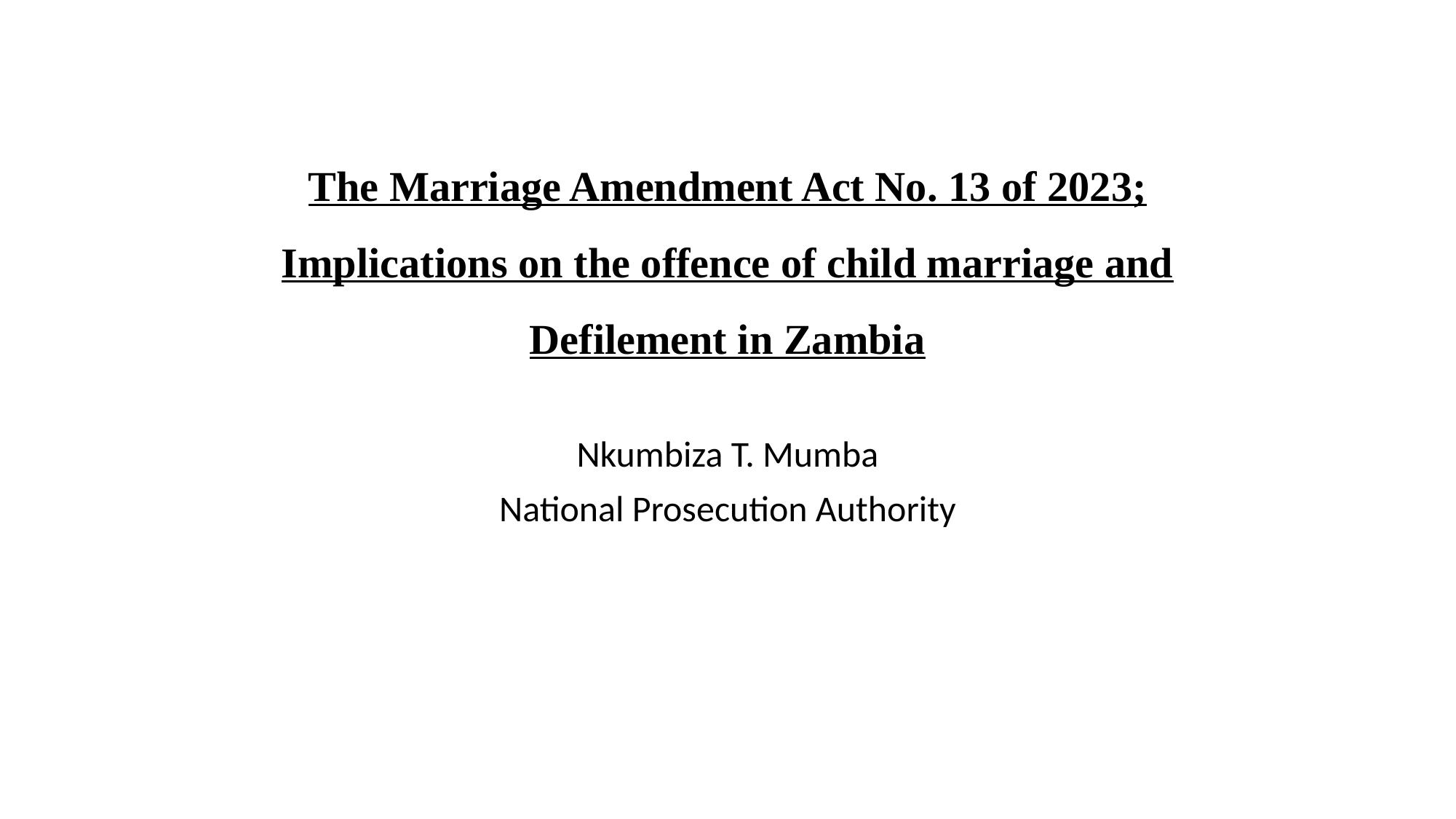

# The Marriage Amendment Act No. 13 of 2023; Implications on the offence of child marriage and Defilement in Zambia
Nkumbiza T. Mumba
National Prosecution Authority